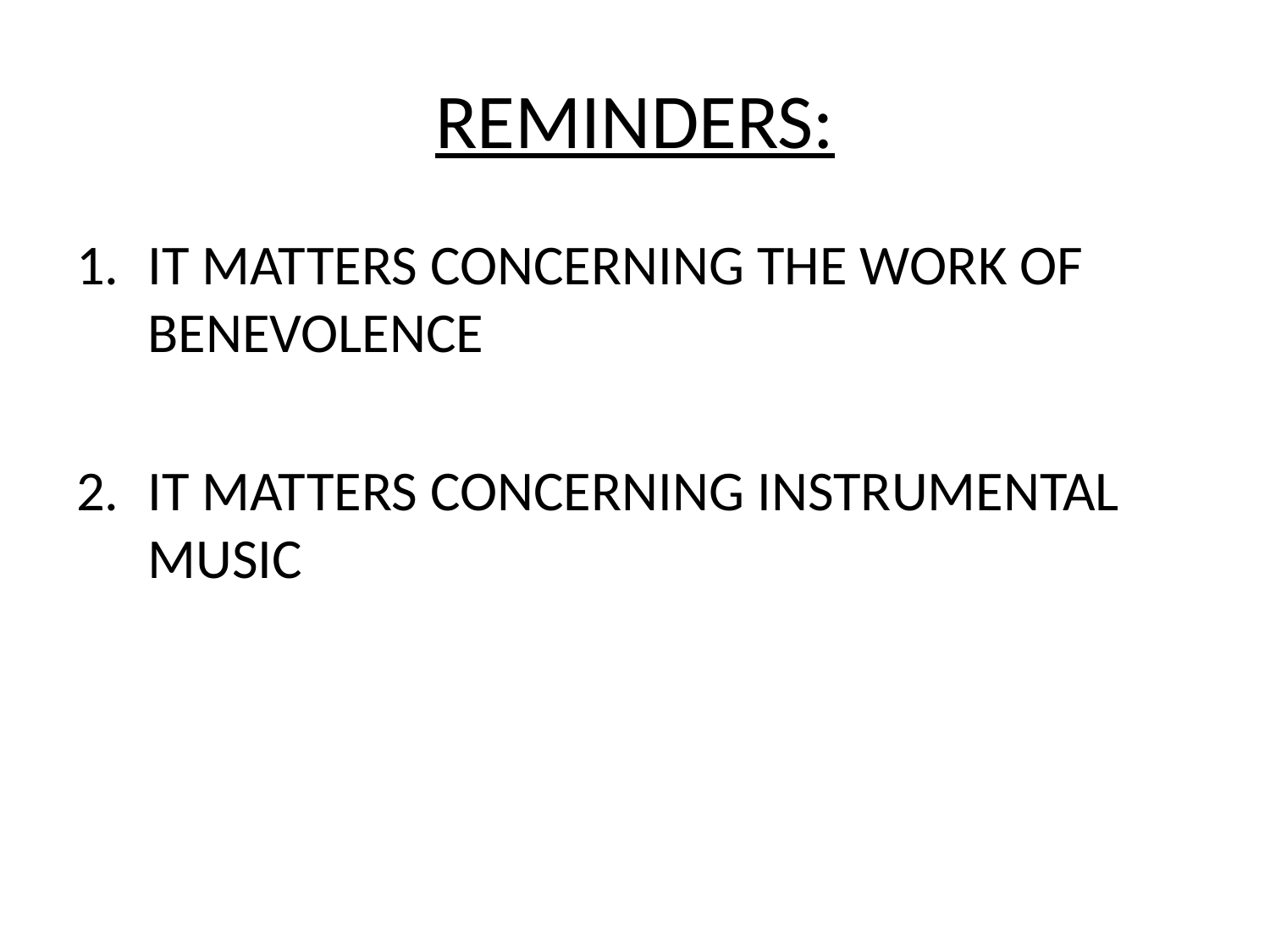

# REMINDERS:
IT MATTERS CONCERNING THE WORK OF BENEVOLENCE

IT MATTERS CONCERNING INSTRUMENTAL MUSIC